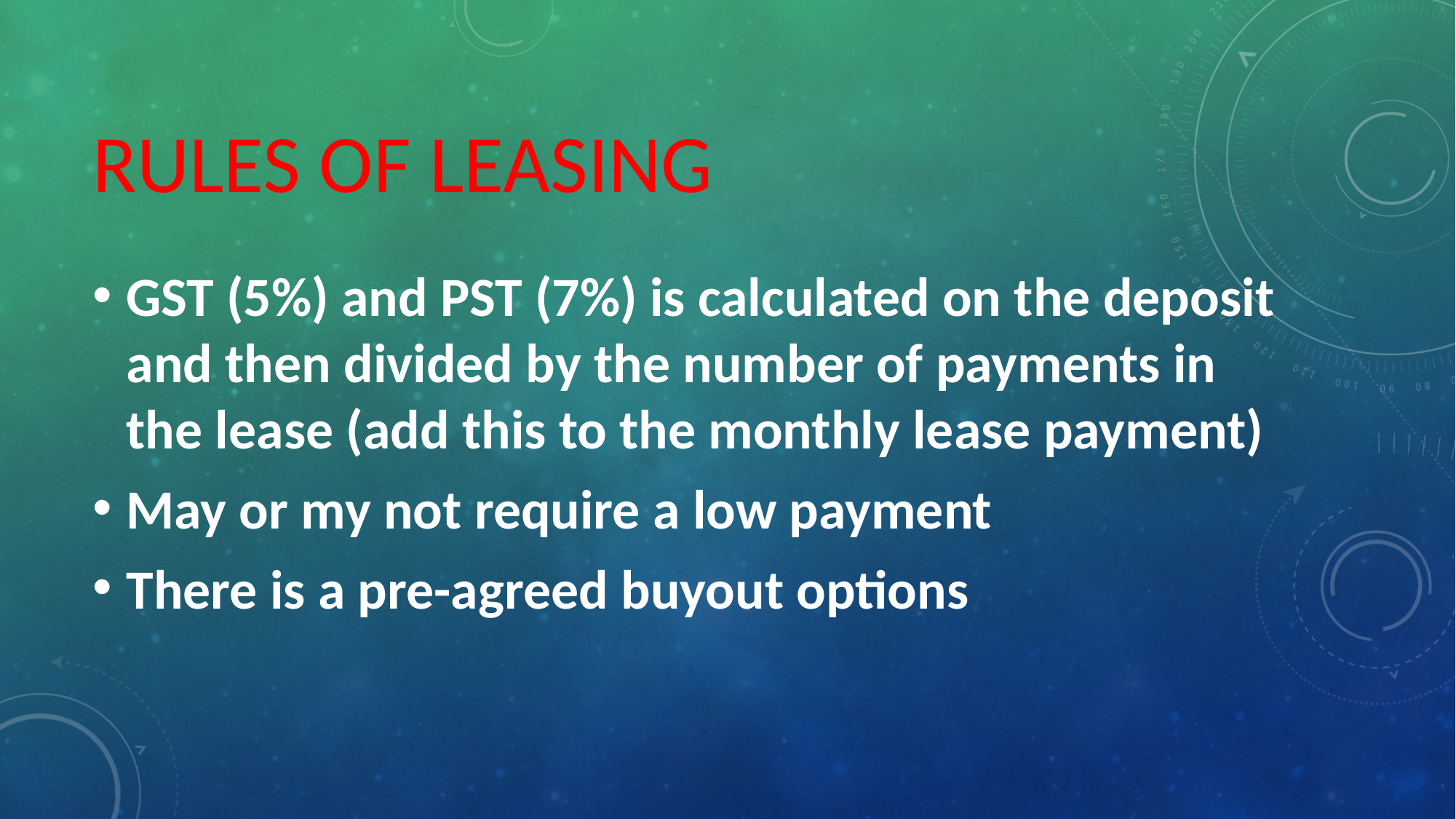

# Rules of Leasing
GST (5%) and PST (7%) is calculated on the deposit and then divided by the number of payments in the lease (add this to the monthly lease payment)
May or my not require a low payment
There is a pre-agreed buyout options